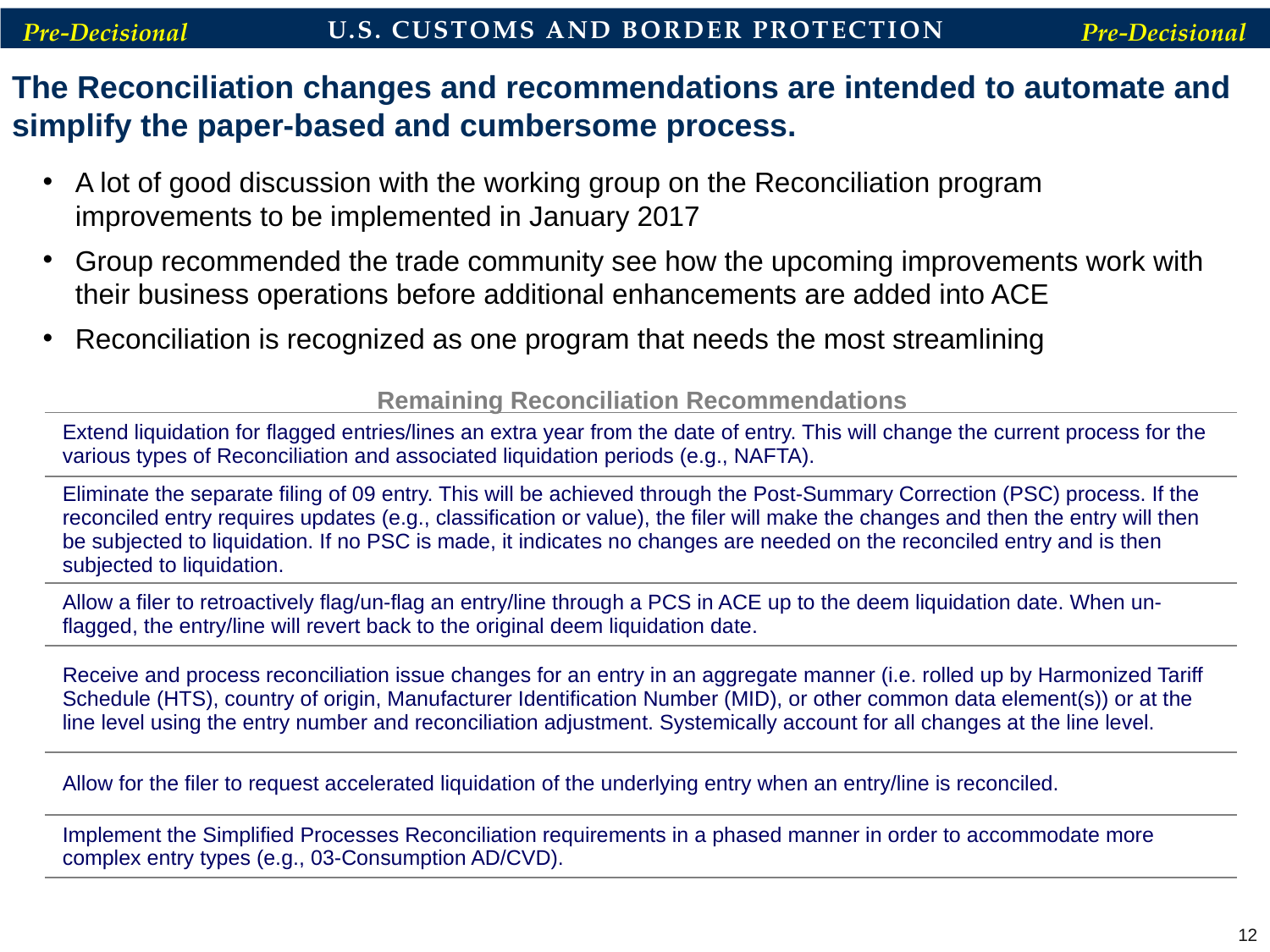

Pre-Decisional
Pre-Decisional
# The Reconciliation changes and recommendations are intended to automate and simplify the paper-based and cumbersome process.
A lot of good discussion with the working group on the Reconciliation program improvements to be implemented in January 2017
Group recommended the trade community see how the upcoming improvements work with their business operations before additional enhancements are added into ACE
Reconciliation is recognized as one program that needs the most streamlining

Remaining Reconciliation Recommendations
| Extend liquidation for flagged entries/lines an extra year from the date of entry. This will change the current process for the various types of Reconciliation and associated liquidation periods (e.g., NAFTA). |
| --- |
| Eliminate the separate filing of 09 entry. This will be achieved through the Post-Summary Correction (PSC) process. If the reconciled entry requires updates (e.g., classification or value), the filer will make the changes and then the entry will then be subjected to liquidation. If no PSC is made, it indicates no changes are needed on the reconciled entry and is then subjected to liquidation. |
| Allow a filer to retroactively flag/un-flag an entry/line through a PCS in ACE up to the deem liquidation date. When un-flagged, the entry/line will revert back to the original deem liquidation date. |
| Receive and process reconciliation issue changes for an entry in an aggregate manner (i.e. rolled up by Harmonized Tariff Schedule (HTS), country of origin, Manufacturer Identification Number (MID), or other common data element(s)) or at the line level using the entry number and reconciliation adjustment. Systemically account for all changes at the line level. |
| Allow for the filer to request accelerated liquidation of the underlying entry when an entry/line is reconciled. |
| Implement the Simplified Processes Reconciliation requirements in a phased manner in order to accommodate more complex entry types (e.g., 03-Consumption AD/CVD). |
12